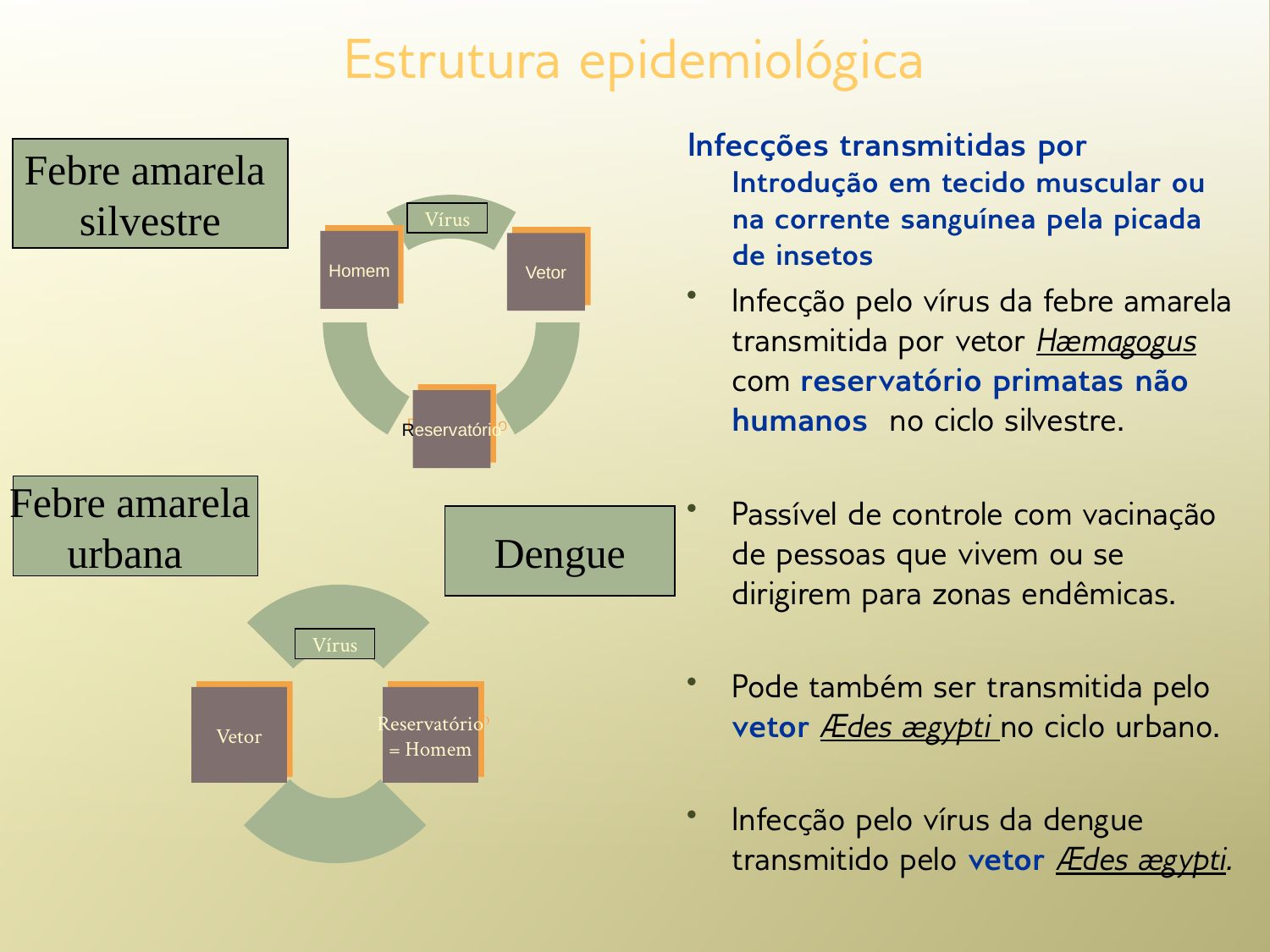

# Estrutura epidemiológica
Infecções transmitidas por Introdução em tecido muscular ou na corrente sanguínea pela picada de insetos
Infecção pelo vírus da febre amarela transmitida por vetor Haemagogus com reservatório primatas não humanos  no ciclo silvestre.

Passível de controle com vacinação de pessoas que vivem ou se dirigirem para zonas endêmicas.

Pode também ser transmitida pelo vetor Aedes aegypti no ciclo urbano.

Infecção pelo vírus da dengue transmitido pelo vetor Aedes aegypti.
Febre amarela
silvestre

Vírus
Homem
Vetor
Reservatório
Febre amarela
urbana
Dengue

Vírus
Vetor
Reservatório
= Homem